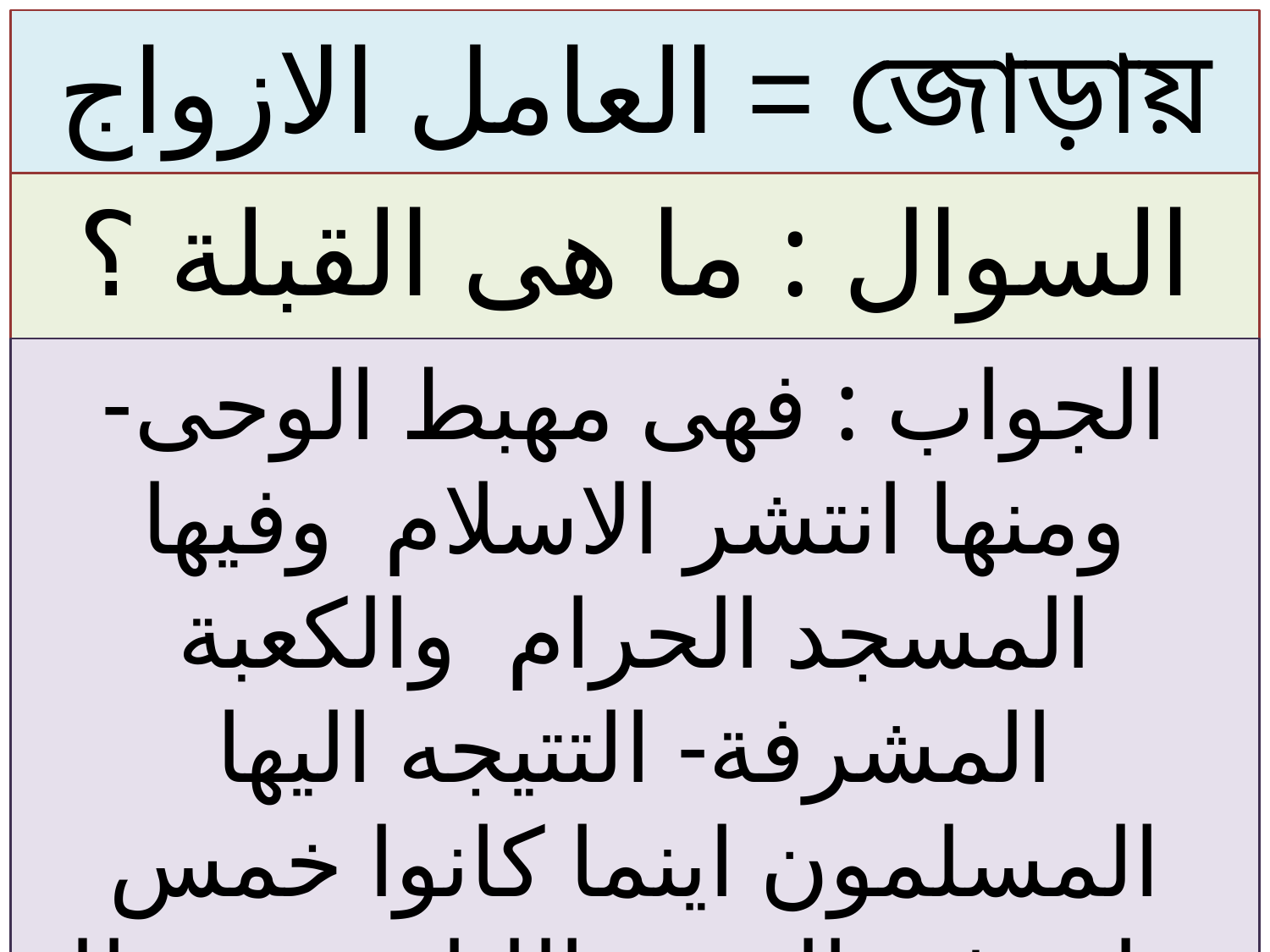

العامل الازواج = জোড়ায় কাজ
السوال : ما هى القبلة ؟ ولماذا ؟
الجواب : فهى مهبط الوحى- ومنها انتشر الاسلام  وفيها المسجد الحرام  والكعبة المشرفة- التتيجه اليها المسلمون اينما كانوا خمس مرات فى اليوم والليلة- وستظل الكعبة  قبلة المسلمين الى الابد -